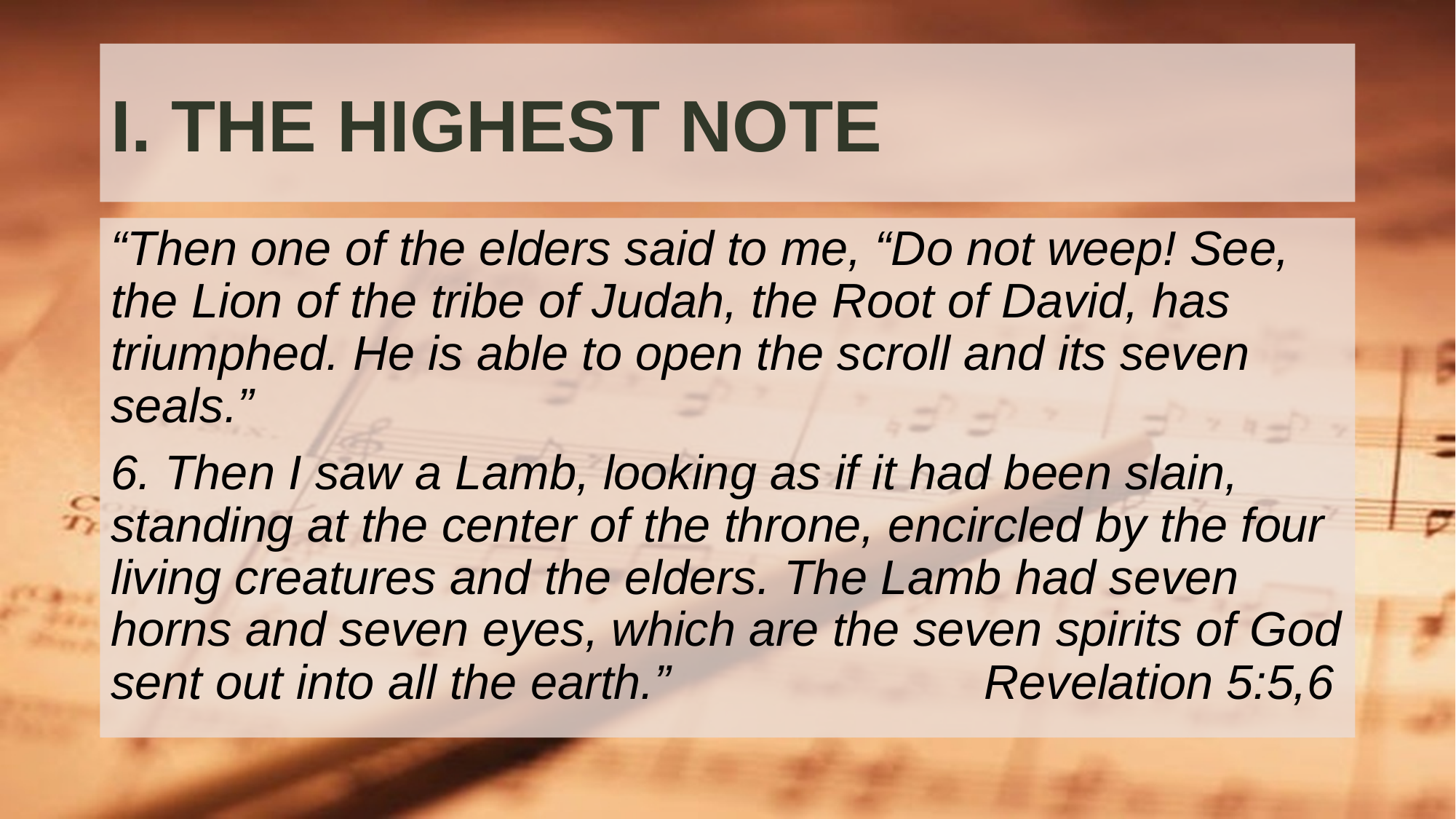

# I. THE HIGHEST NOTE
“Then one of the elders said to me, “Do not weep! See, the Lion of the tribe of Judah, the Root of David, has triumphed. He is able to open the scroll and its seven seals.”
6. Then I saw a Lamb, looking as if it had been slain, standing at the center of the throne, encircled by the four living creatures and the elders. The Lamb had seven horns and seven eyes, which are the seven spirits of God sent out into all the earth.”			Revelation 5:5,6